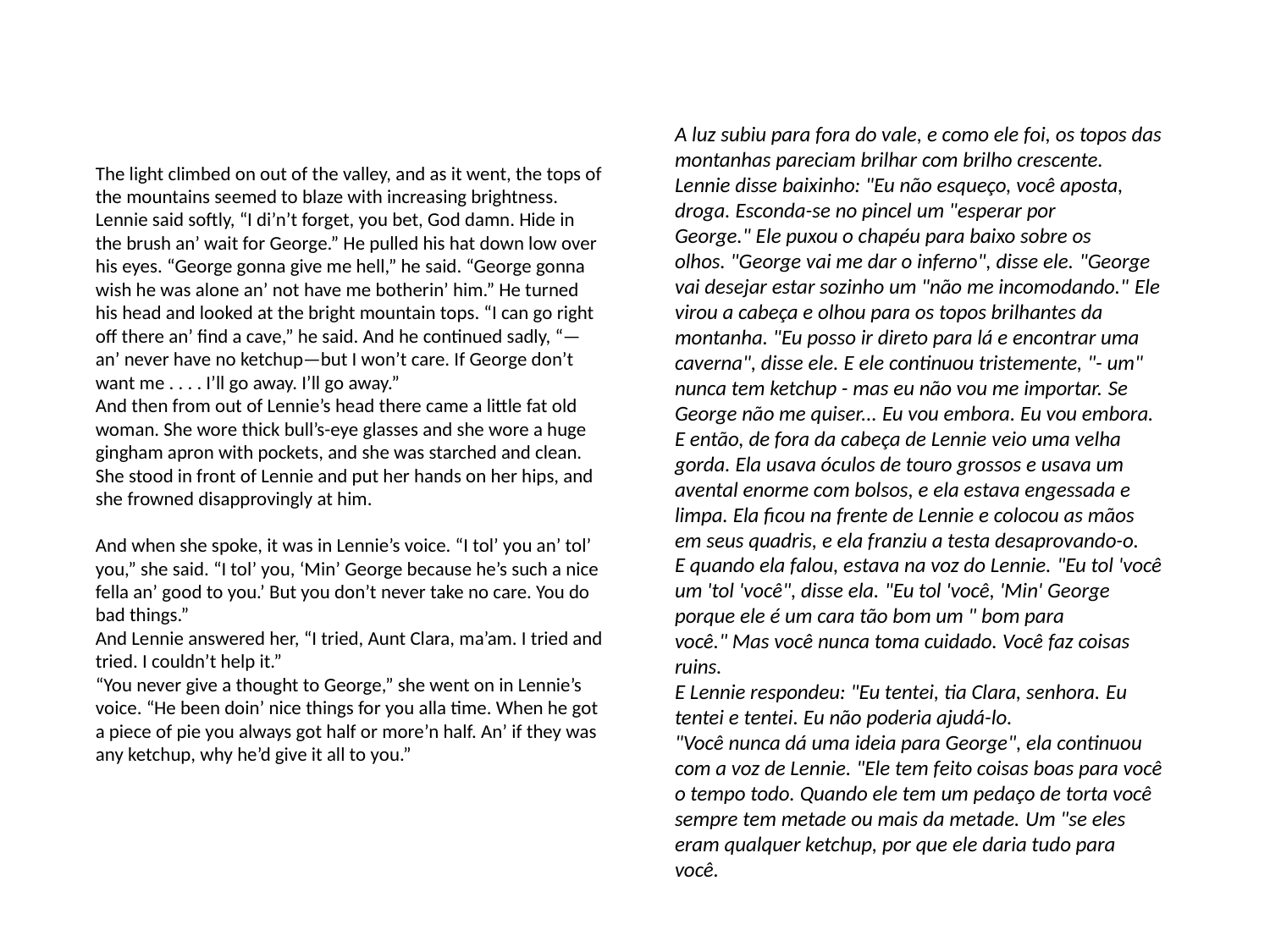

A luz subiu para fora do vale, e como ele foi, os topos das montanhas pareciam brilhar com brilho crescente.
Lennie disse baixinho: "Eu não esqueço, você aposta, droga. Esconda-se no pincel um "esperar por George." Ele puxou o chapéu para baixo sobre os olhos. "George vai me dar o inferno", disse ele. "George vai desejar estar sozinho um "não me incomodando." Ele virou a cabeça e olhou para os topos brilhantes da montanha. "Eu posso ir direto para lá e encontrar uma caverna", disse ele. E ele continuou tristemente, "- um" nunca tem ketchup - mas eu não vou me importar. Se George não me quiser... Eu vou embora. Eu vou embora.
E então, de fora da cabeça de Lennie veio uma velha gorda. Ela usava óculos de touro grossos e usava um avental enorme com bolsos, e ela estava engessada e limpa. Ela ficou na frente de Lennie e colocou as mãos em seus quadris, e ela franziu a testa desaprovando-o.
E quando ela falou, estava na voz do Lennie. "Eu tol 'você um 'tol 'você", disse ela. "Eu tol 'você, 'Min' George porque ele é um cara tão bom um " bom para você." Mas você nunca toma cuidado. Você faz coisas ruins.
E Lennie respondeu: "Eu tentei, tia Clara, senhora. Eu tentei e tentei. Eu não poderia ajudá-lo.
"Você nunca dá uma ideia para George", ela continuou com a voz de Lennie. "Ele tem feito coisas boas para você o tempo todo. Quando ele tem um pedaço de torta você sempre tem metade ou mais da metade. Um "se eles eram qualquer ketchup, por que ele daria tudo para você.

The light climbed on out of the valley, and as it went, the tops of the mountains seemed to blaze with increasing brightness.
Lennie said softly, “I di’n’t forget, you bet, God damn. Hide in the brush an’ wait for George.” He pulled his hat down low over his eyes. “George gonna give me hell,” he said. “George gonna wish he was alone an’ not have me botherin’ him.” He turned his head and looked at the bright mountain tops. “I can go right off there an’ find a cave,” he said. And he continued sadly, “—an’ never have no ketchup—but I won’t care. If George don’t want me . . . . I’ll go away. I’ll go away.”
And then from out of Lennie’s head there came a little fat old woman. She wore thick bull’s-eye glasses and she wore a huge gingham apron with pockets, and she was starched and clean. She stood in front of Lennie and put her hands on her hips, and she frowned disapprovingly at him.

And when she spoke, it was in Lennie’s voice. “I tol’ you an’ tol’ you,” she said. “I tol’ you, ‘Min’ George because he’s such a nice fella an’ good to you.’ But you don’t never take no care. You do bad things.”
And Lennie answered her, “I tried, Aunt Clara, ma’am. I tried and tried. I couldn’t help it.”
“You never give a thought to George,” she went on in Lennie’s voice. “He been doin’ nice things for you alla time. When he got a piece of pie you always got half or more’n half. An’ if they was any ketchup, why he’d give it all to you.”